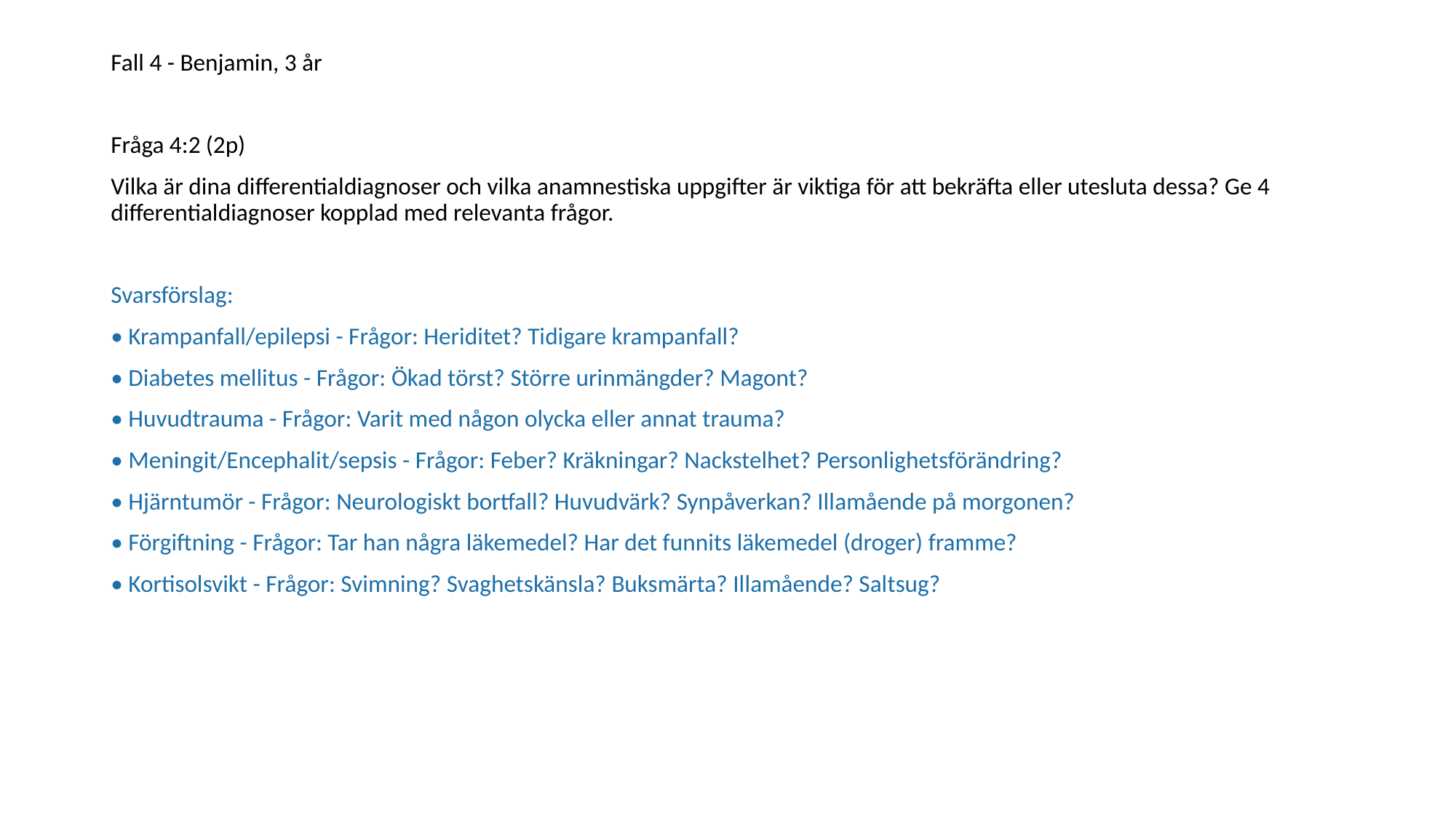

Fall 4 - Benjamin, 3 år

Fråga 4:2 (2p)
Vilka är dina differentialdiagnoser och vilka anamnestiska uppgifter är viktiga för att bekräfta eller utesluta dessa? Ge 4 differentialdiagnoser kopplad med relevanta frågor.

Svarsförslag:
• Krampanfall/epilepsi - Frågor: Heriditet? Tidigare krampanfall?
• Diabetes mellitus - Frågor: Ökad törst? Större urinmängder? Magont?
• Huvudtrauma - Frågor: Varit med någon olycka eller annat trauma?
• Meningit/Encephalit/sepsis - Frågor: Feber? Kräkningar? Nackstelhet? Personlighetsförändring?
• Hjärntumör - Frågor: Neurologiskt bortfall? Huvudvärk? Synpåverkan? Illamående på morgonen?
• Förgiftning - Frågor: Tar han några läkemedel? Har det funnits läkemedel (droger) framme?
• Kortisolsvikt - Frågor: Svimning? Svaghetskänsla? Buksmärta? Illamående? Saltsug?